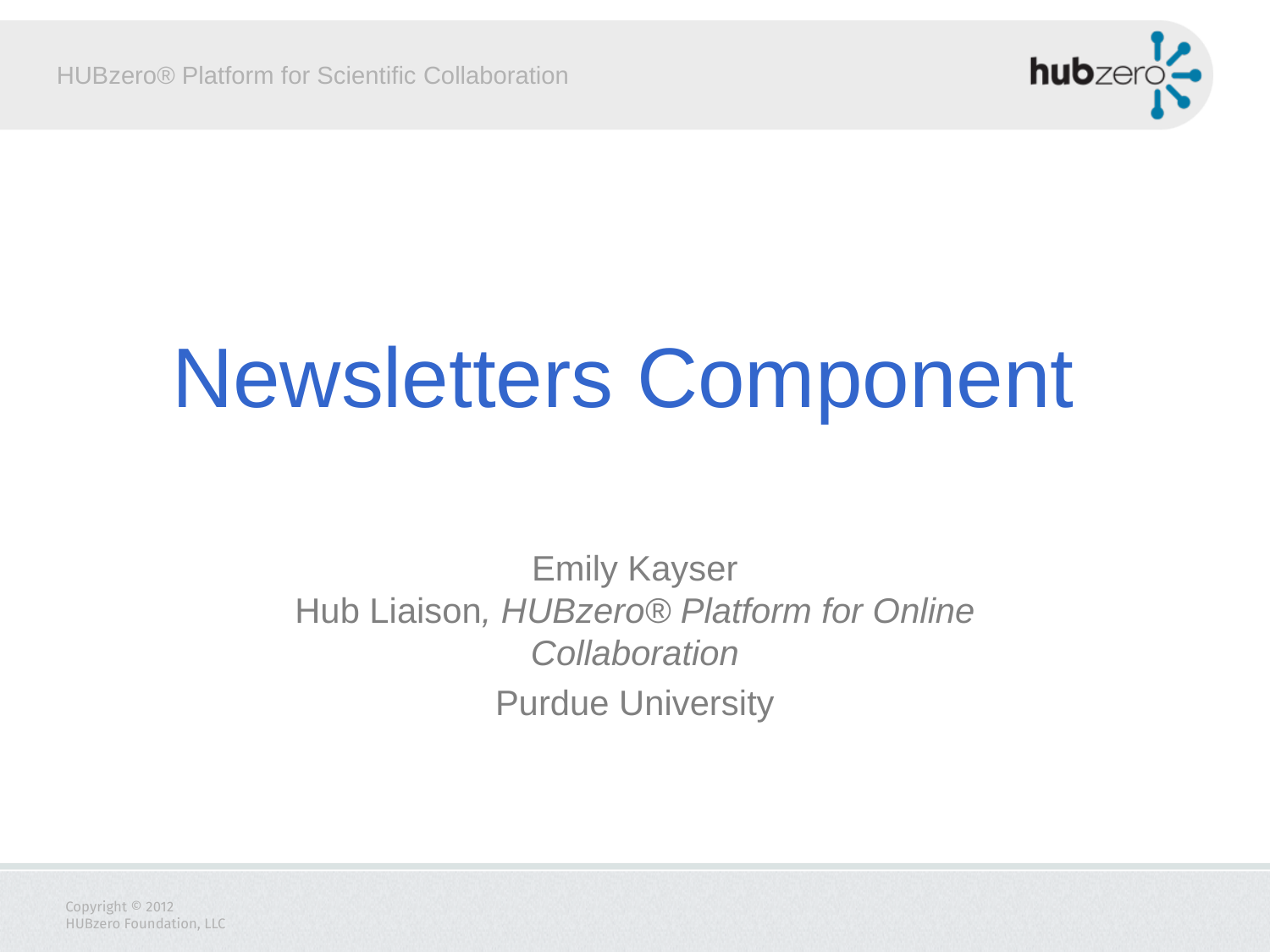

# Newsletters Component
Emily Kayser
Hub Liaison, HUBzero® Platform for Online Collaboration
Purdue University